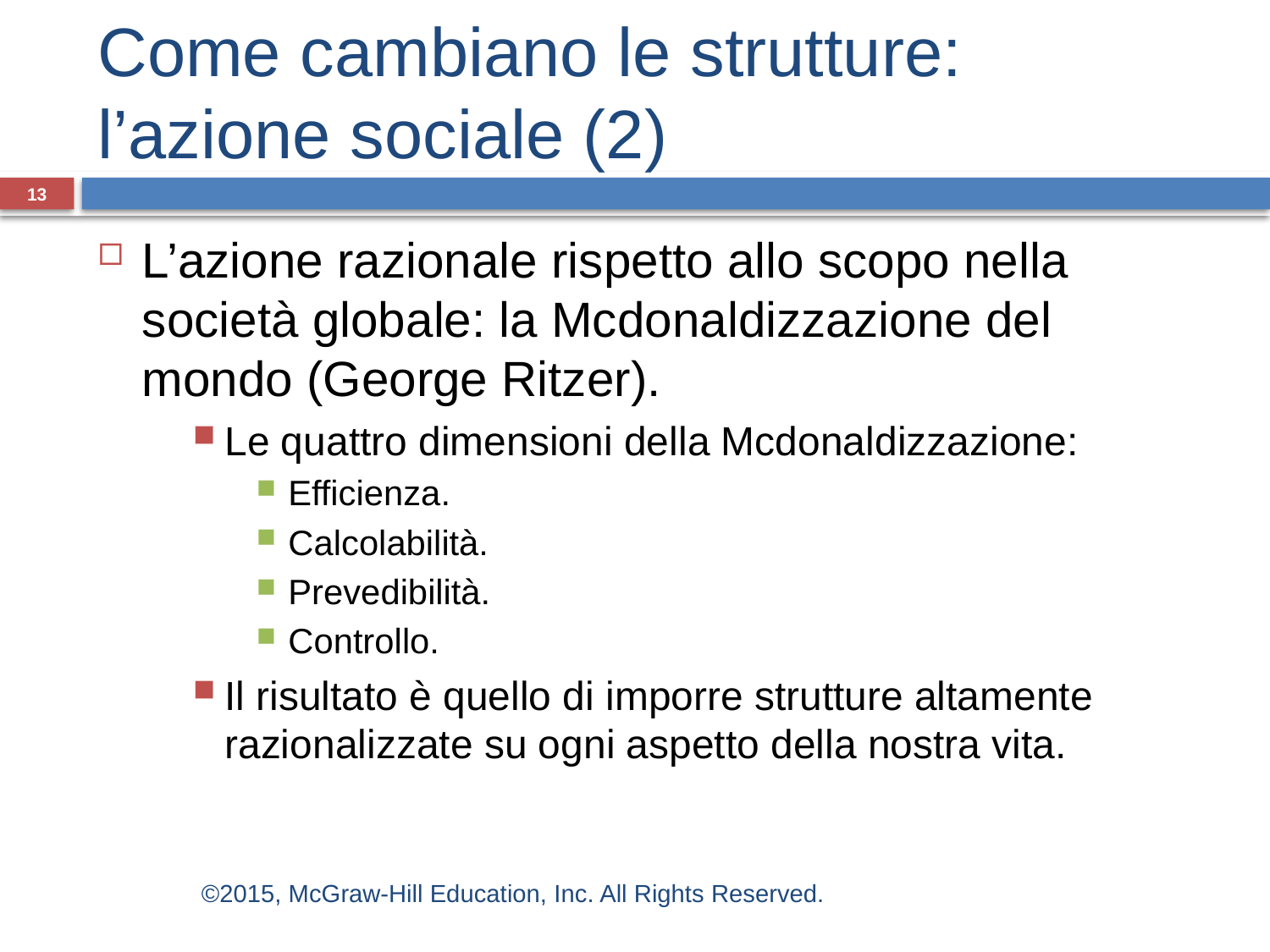

# Come cambiano le strutture: l’azione sociale (2)
13
L’azione razionale rispetto allo scopo nella società globale: la Mcdonaldizzazione del mondo (George Ritzer).
Le quattro dimensioni della Mcdonaldizzazione:
Efficienza.
Calcolabilità.
Prevedibilità.
Controllo.
Il risultato è quello di imporre strutture altamente razionalizzate su ogni aspetto della nostra vita.
©2015, McGraw-Hill Education, Inc. All Rights Reserved.